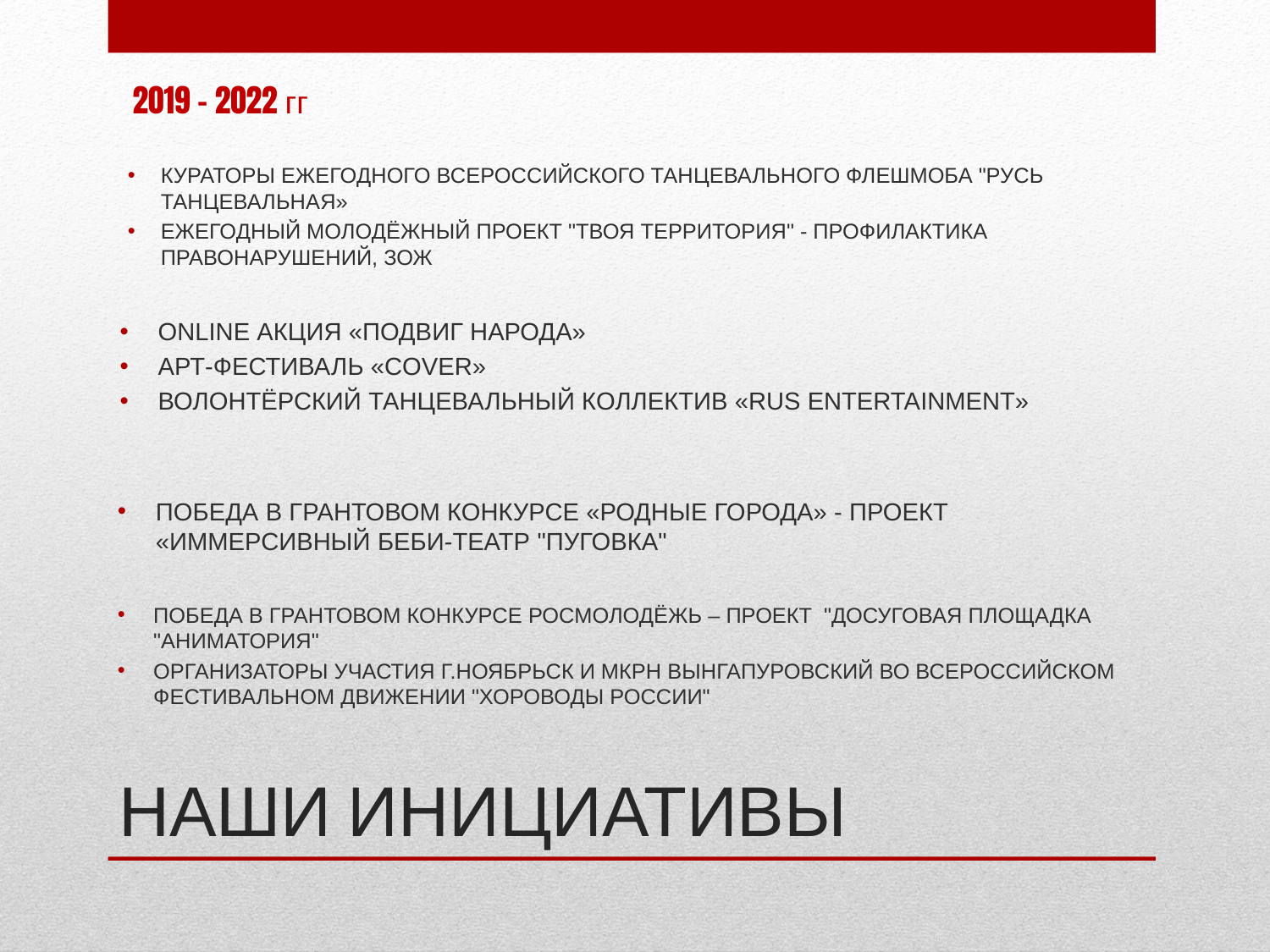

2019 – 2022 гг
КУРАТОРЫ ЕЖЕГОДНОГО ВСЕРОССИЙСКОГО ТАНЦЕВАЛЬНОГО ФЛЕШМОБА "РУСЬ ТАНЦЕВАЛЬНАЯ»
ЕЖЕГОДНЫЙ МОЛОДЁЖНЫЙ ПРОЕКТ "ТВОЯ ТЕРРИТОРИЯ" - ПРОФИЛАКТИКА ПРАВОНАРУШЕНИЙ, ЗОЖ
ONLINE АКЦИЯ «ПОДВИГ НАРОДА»
АРТ-ФЕСТИВАЛЬ «COVER»
ВОЛОНТЁРСКИЙ ТАНЦЕВАЛЬНЫЙ КОЛЛЕКТИВ «RUS ENTERTAINMENT»
ПОБЕДА В ГРАНТОВОМ КОНКУРСЕ «РОДНЫЕ ГОРОДА» - ПРОЕКТ «ИММЕРСИВНЫЙ БЕБИ-ТЕАТР "ПУГОВКА"
ПОБЕДА В ГРАНТОВОМ КОНКУРСЕ РОСМОЛОДЁЖЬ – ПРОЕКТ  "ДОСУГОВАЯ ПЛОЩАДКА "АНИМАТОРИЯ"
ОРГАНИЗАТОРЫ УЧАСТИЯ Г.НОЯБРЬСК И МКРН ВЫНГАПУРОВСКИЙ ВО ВСЕРОССИЙСКОМ ФЕСТИВАЛЬНОМ ДВИЖЕНИИ "ХОРОВОДЫ РОССИИ"
# НАШИ ИНИЦИАТИВЫ